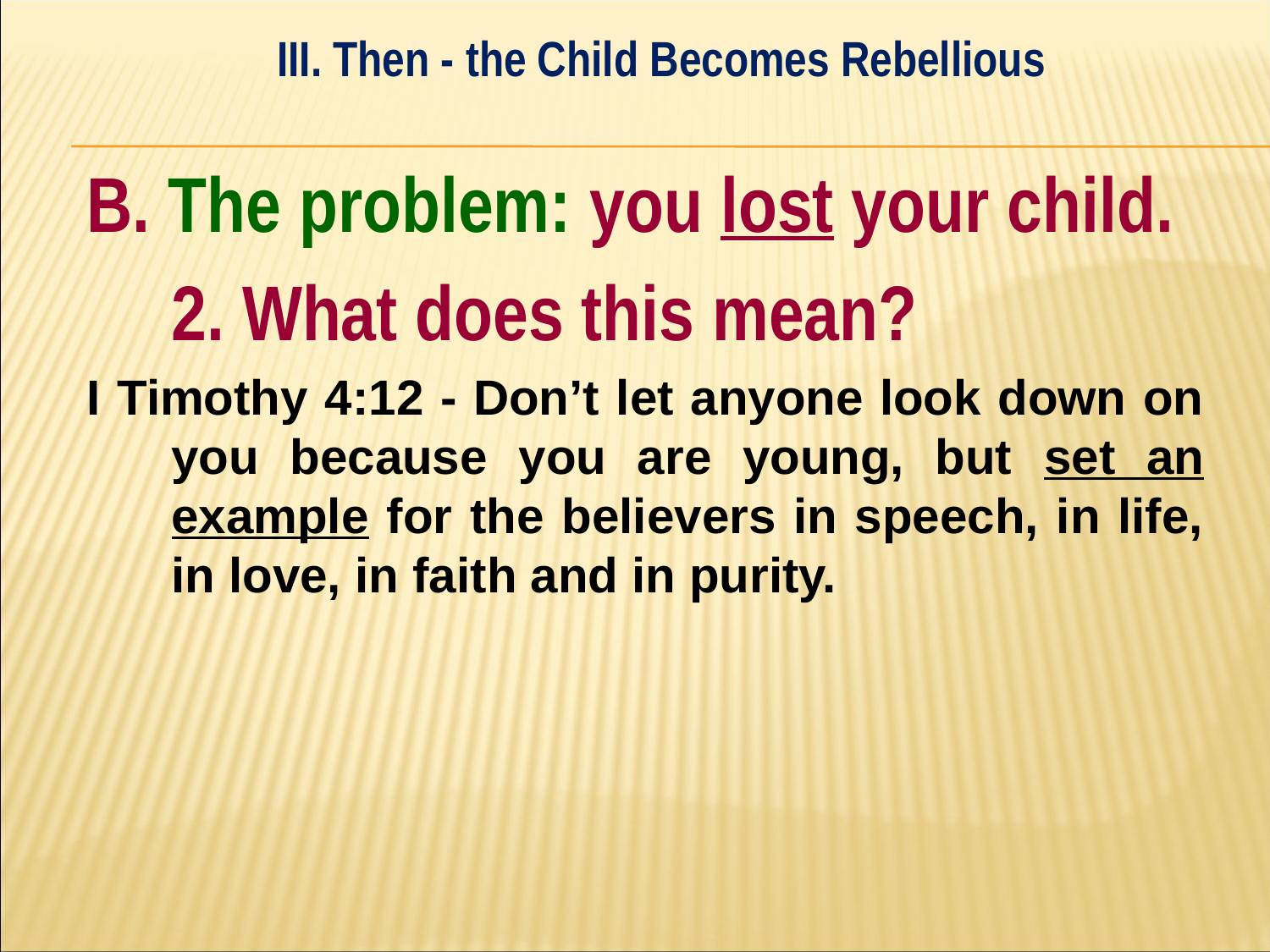

III. Then - the Child Becomes Rebellious
#
B. The problem: you lost your child.
	2. What does this mean?
I Timothy 4:12 - Don’t let anyone look down on you because you are young, but set an example for the believers in speech, in life, in love, in faith and in purity.